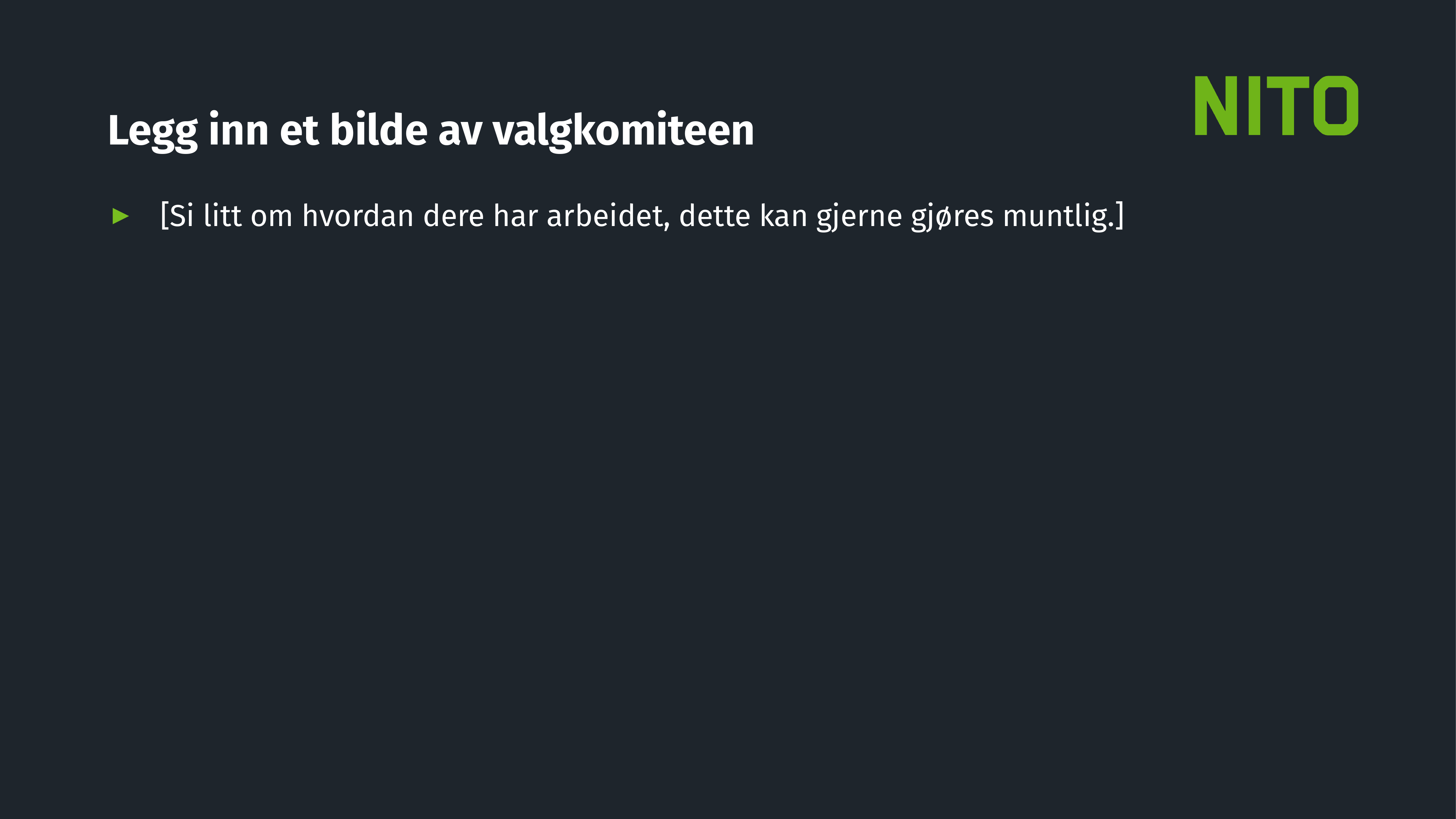

# Legg inn et bilde av valgkomiteen
[Si litt om hvordan dere har arbeidet, dette kan gjerne gjøres muntlig.]